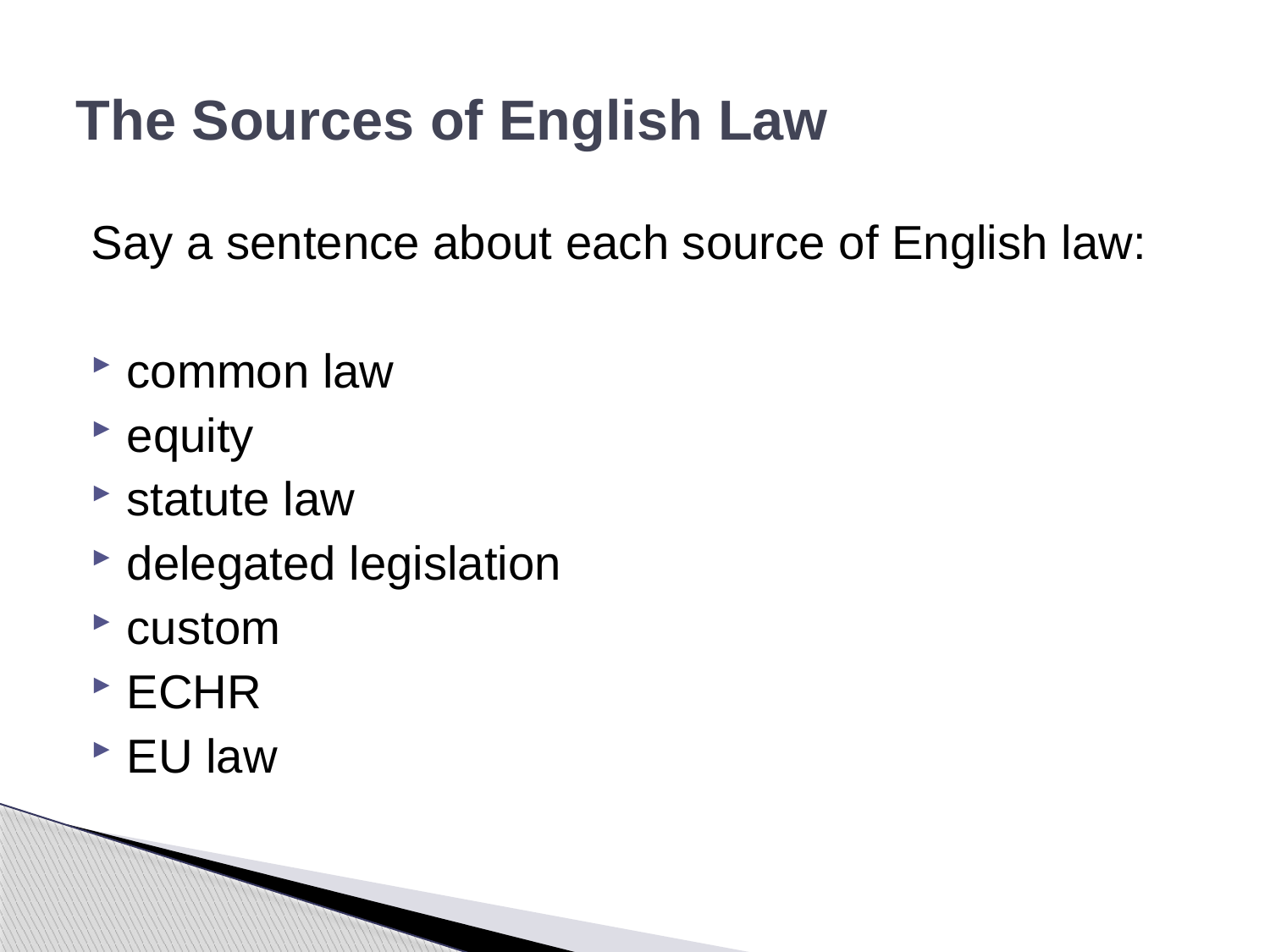

# The Sources of English Law
Say a sentence about each source of English law:

common law
equity
statute law
delegated legislation
custom
ECHR
EU law